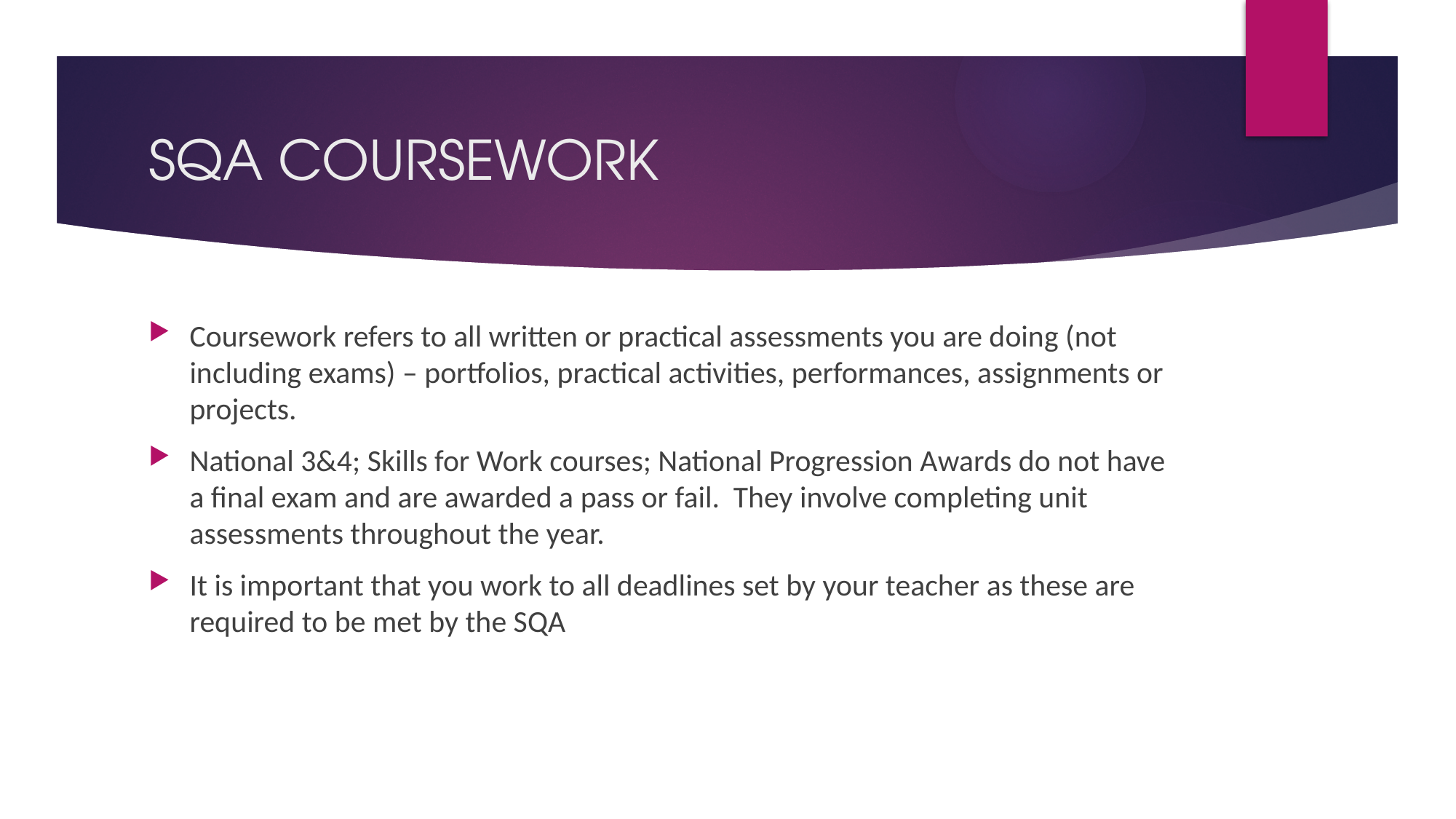

# SQA COURSEWORK
Coursework refers to all written or practical assessments you are doing (not including exams) – portfolios, practical activities, performances, assignments or projects.
National 3&4; Skills for Work courses; National Progression Awards do not have a final exam and are awarded a pass or fail.  They involve completing unit assessments throughout the year.
It is important that you work to all deadlines set by your teacher as these are required to be met by the SQA